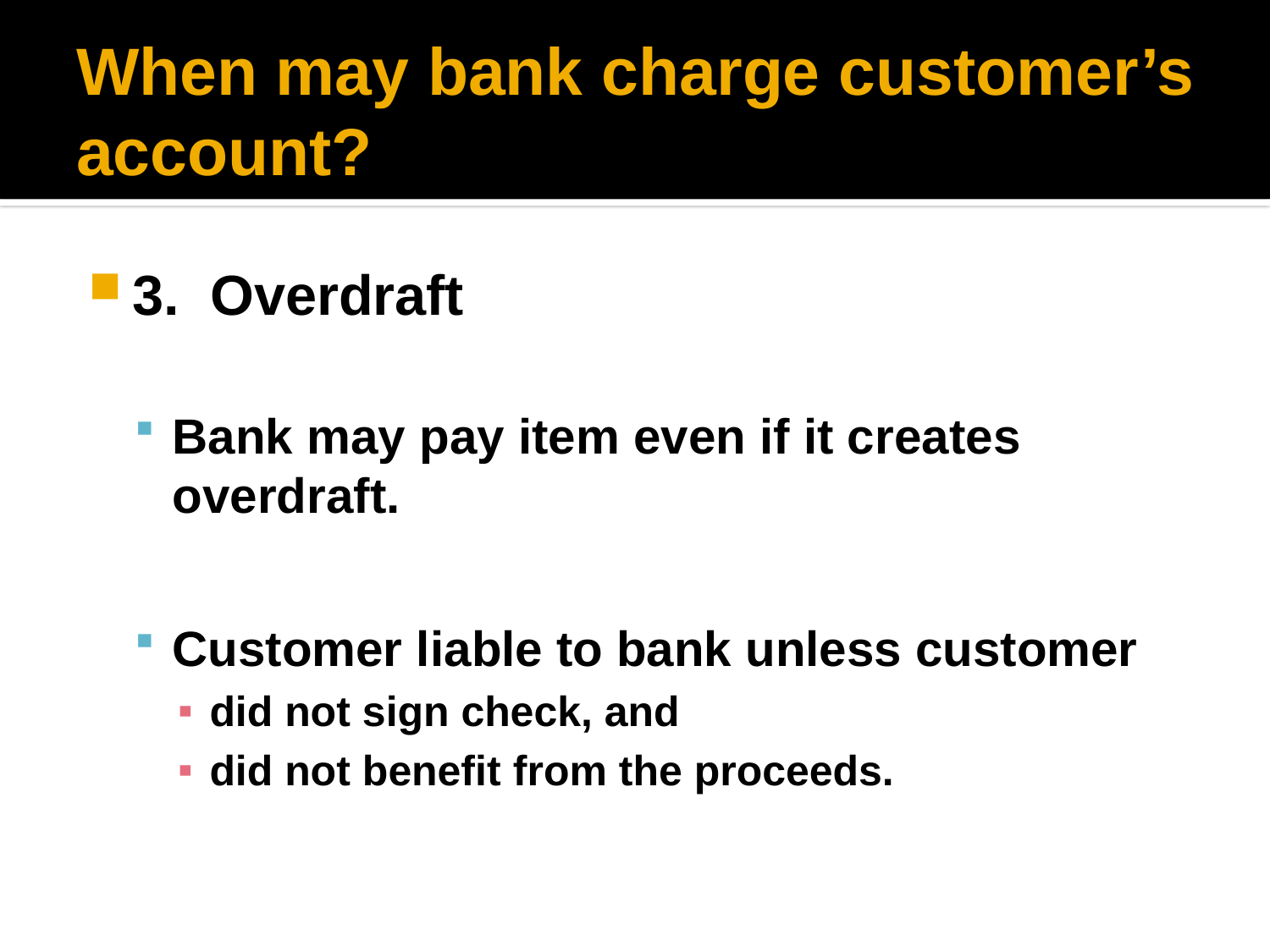

# When may bank charge customer’s account?
3.  Overdraft

Bank may pay item even if it creates overdraft.

Customer liable to bank unless customer
did not sign check, and
did not benefit from the proceeds.